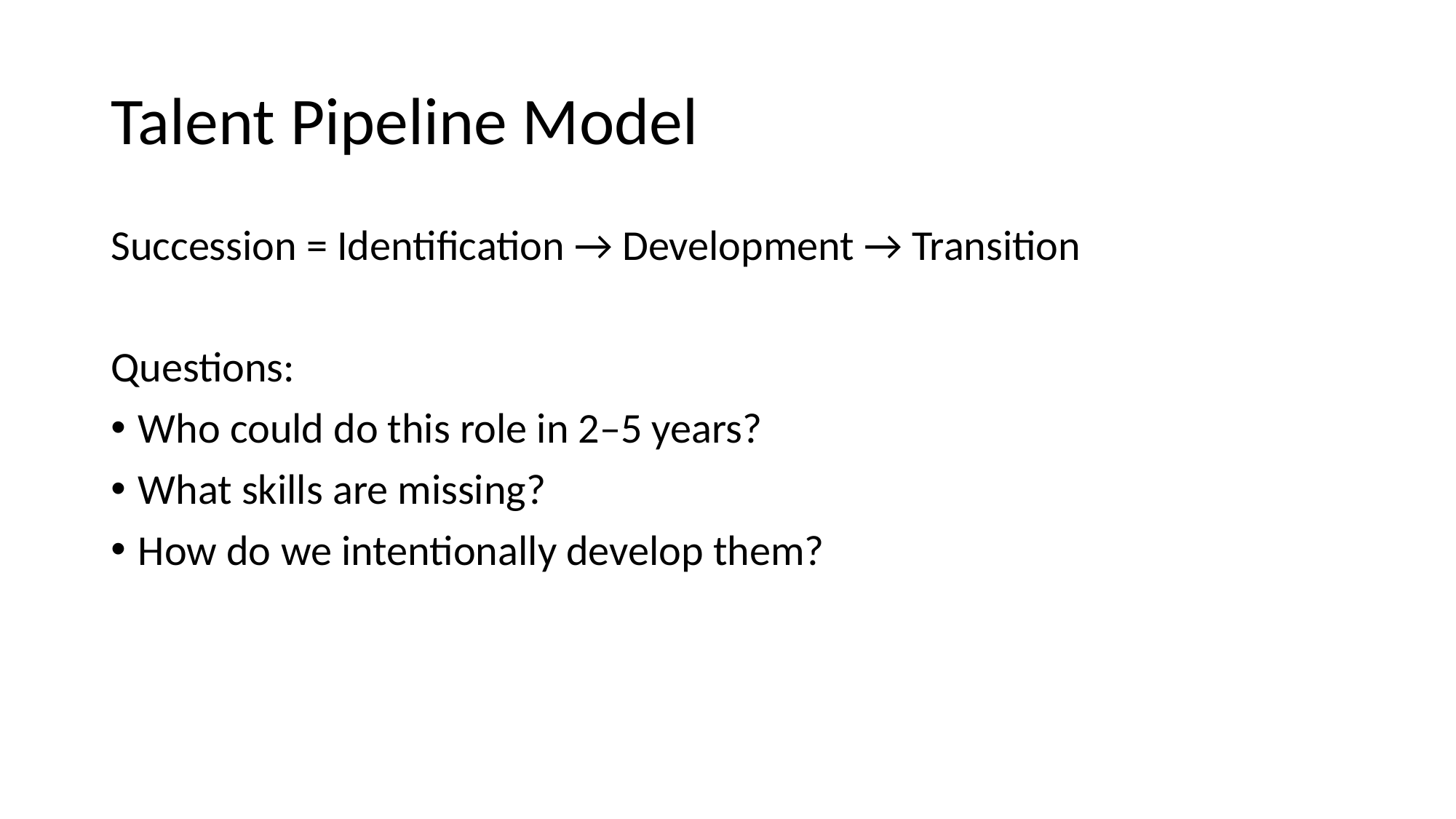

# Talent Pipeline Model
Succession = Identification → Development → Transition

Questions:
Who could do this role in 2–5 years?
What skills are missing?
How do we intentionally develop them?